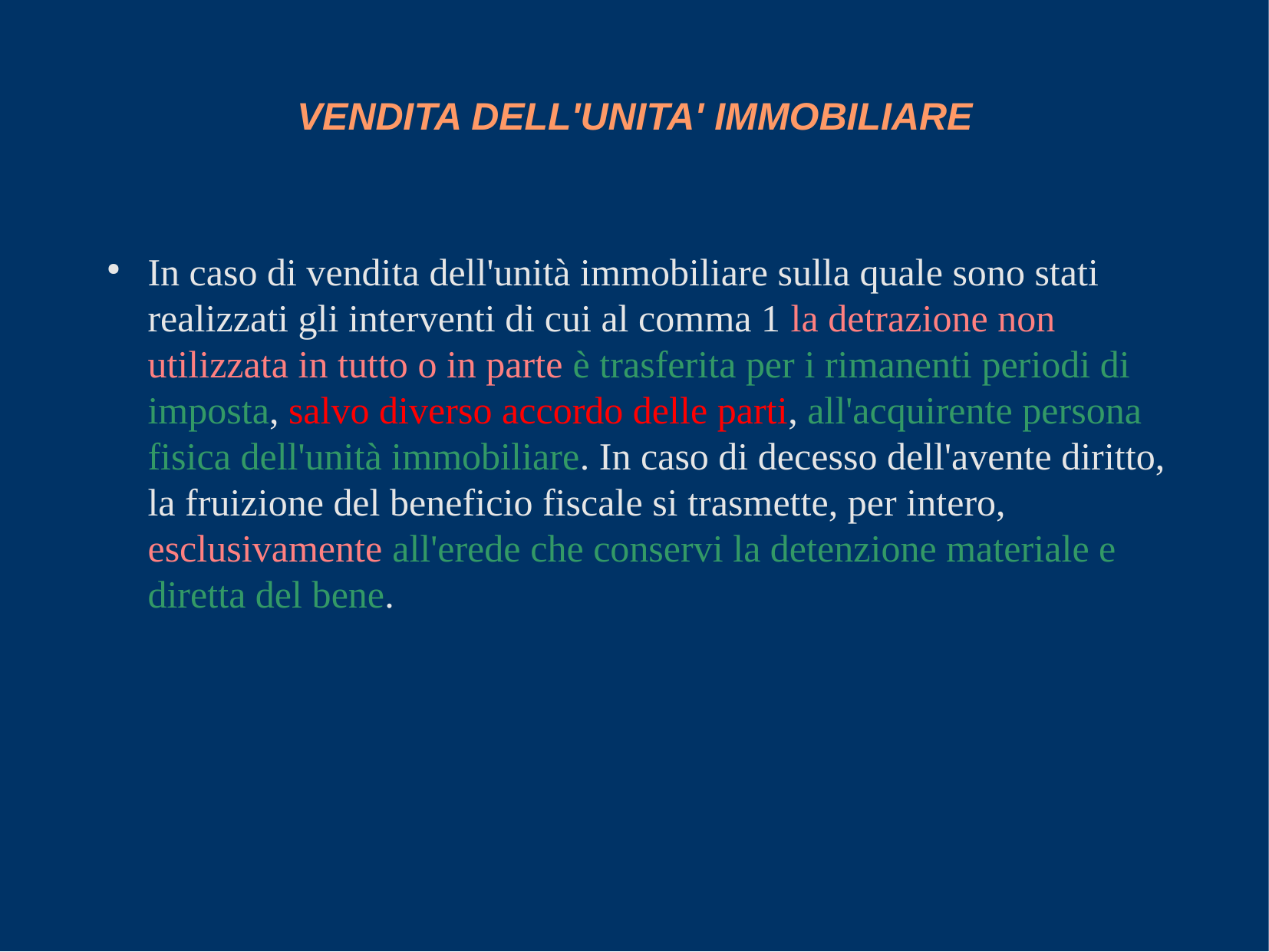

VENDITA DELL'UNITA' IMMOBILIARE
In caso di vendita dell'unità immobiliare sulla quale sono stati realizzati gli interventi di cui al comma 1 la detrazione non utilizzata in tutto o in parte è trasferita per i rimanenti periodi di imposta, salvo diverso accordo delle parti, all'acquirente persona fisica dell'unità immobiliare. In caso di decesso dell'avente diritto, la fruizione del beneficio fiscale si trasmette, per intero, esclusivamente all'erede che conservi la detenzione materiale e diretta del bene.